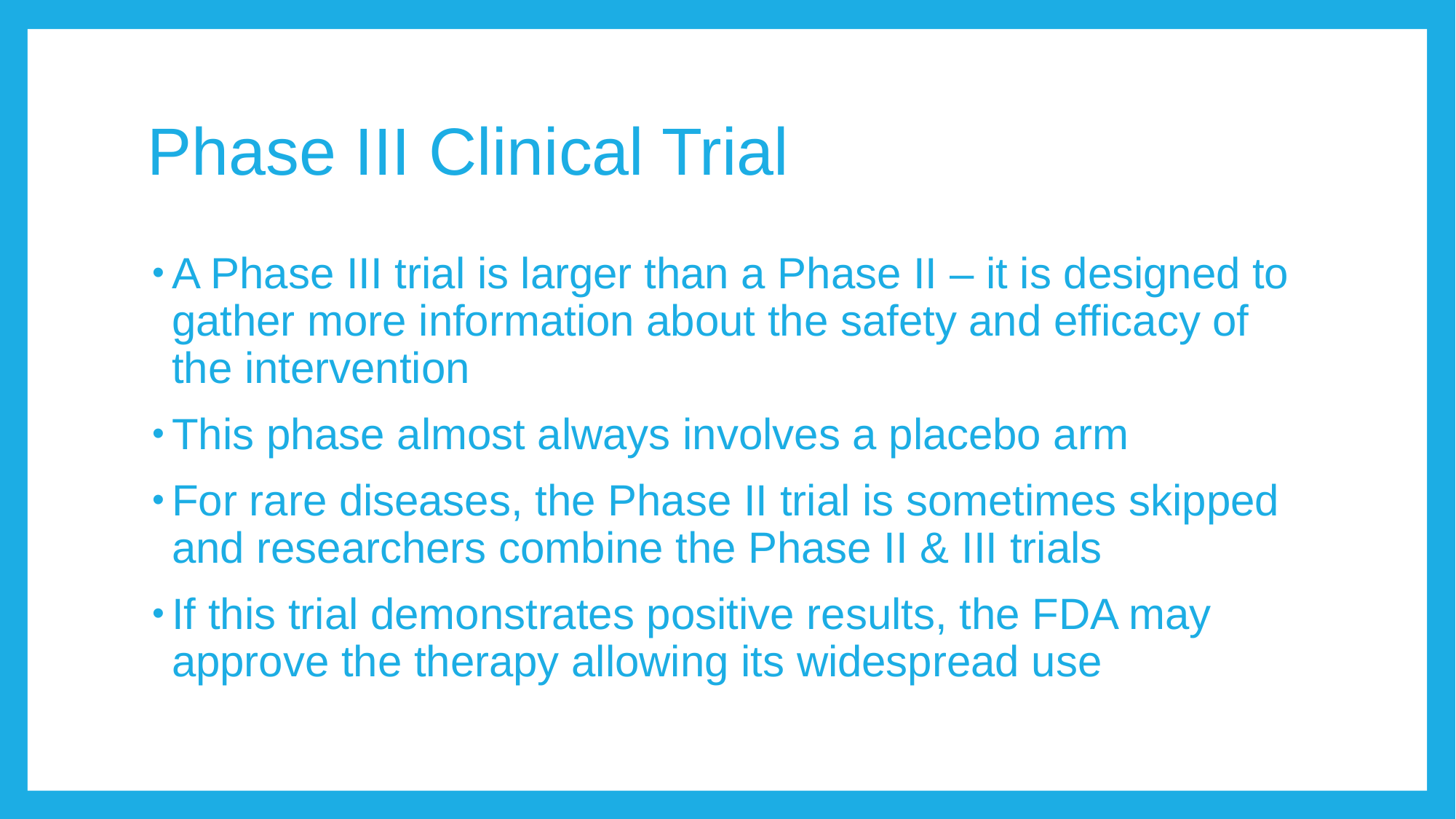

# Phase III Clinical Trial
A Phase III trial is larger than a Phase II – it is designed to gather more information about the safety and efficacy of the intervention
This phase almost always involves a placebo arm
For rare diseases, the Phase II trial is sometimes skipped and researchers combine the Phase II & III trials
If this trial demonstrates positive results, the FDA may approve the therapy allowing its widespread use